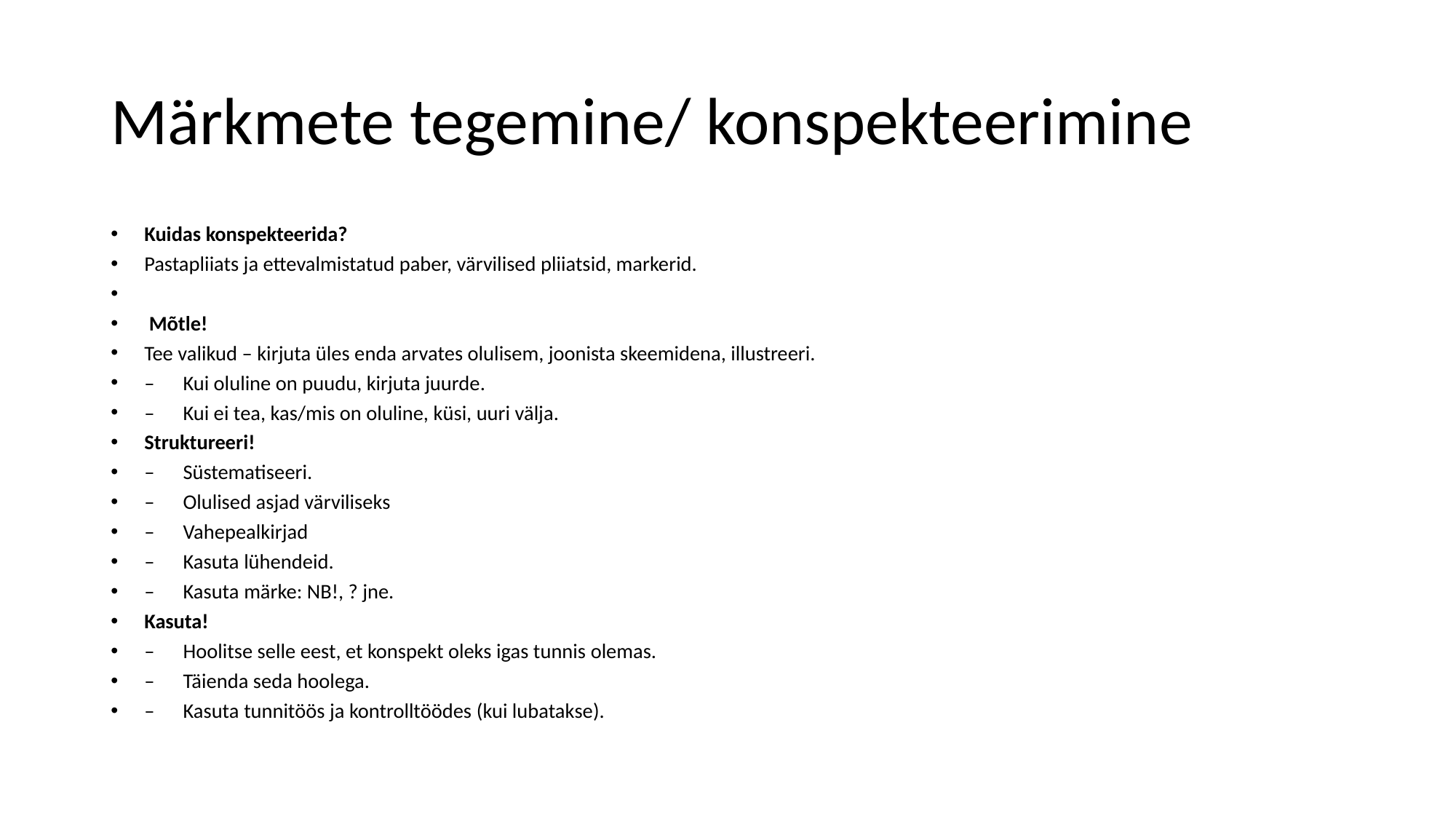

# Märkmete tegemine/ konspekteerimine
Kuidas konspekteerida?
Pastapliiats ja ettevalmistatud paber, värvilised pliiatsid, markerid.

 Mõtle!
Tee valikud – kirjuta üles enda arvates olulisem, joonista skeemidena, illustreeri.
–      Kui oluline on puudu, kirjuta juurde.
–      Kui ei tea, kas/mis on oluline, küsi, uuri välja.
Struktureeri!
–      Süstematiseeri.
–      Olulised asjad värviliseks
–      Vahepealkirjad
–      Kasuta lühendeid.
–      Kasuta märke: NB!, ? jne.
Kasuta!
–      Hoolitse selle eest, et konspekt oleks igas tunnis olemas.
–      Täienda seda hoolega.
–      Kasuta tunnitöös ja kontrolltöödes (kui lubatakse).